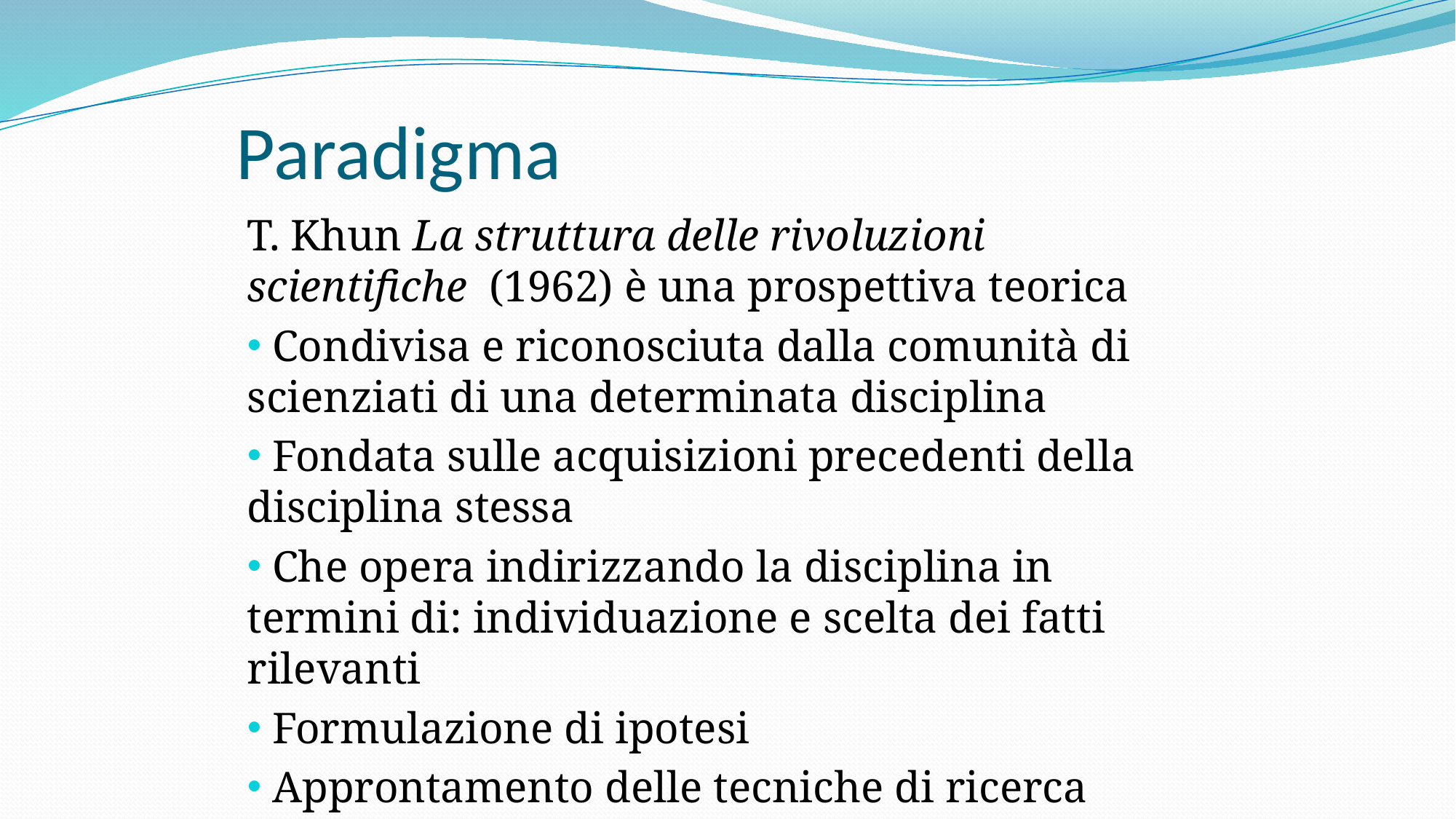

# Paradigma
T. Khun La struttura delle rivoluzioni scientifiche  (1962) è una prospettiva teorica
 Condivisa e riconosciuta dalla comunità di scienziati di una determinata disciplina
 Fondata sulle acquisizioni precedenti della disciplina stessa
 Che opera indirizzando la disciplina in termini di: individuazione e scelta dei fatti rilevanti
 Formulazione di ipotesi
 Approntamento delle tecniche di ricerca empiriche